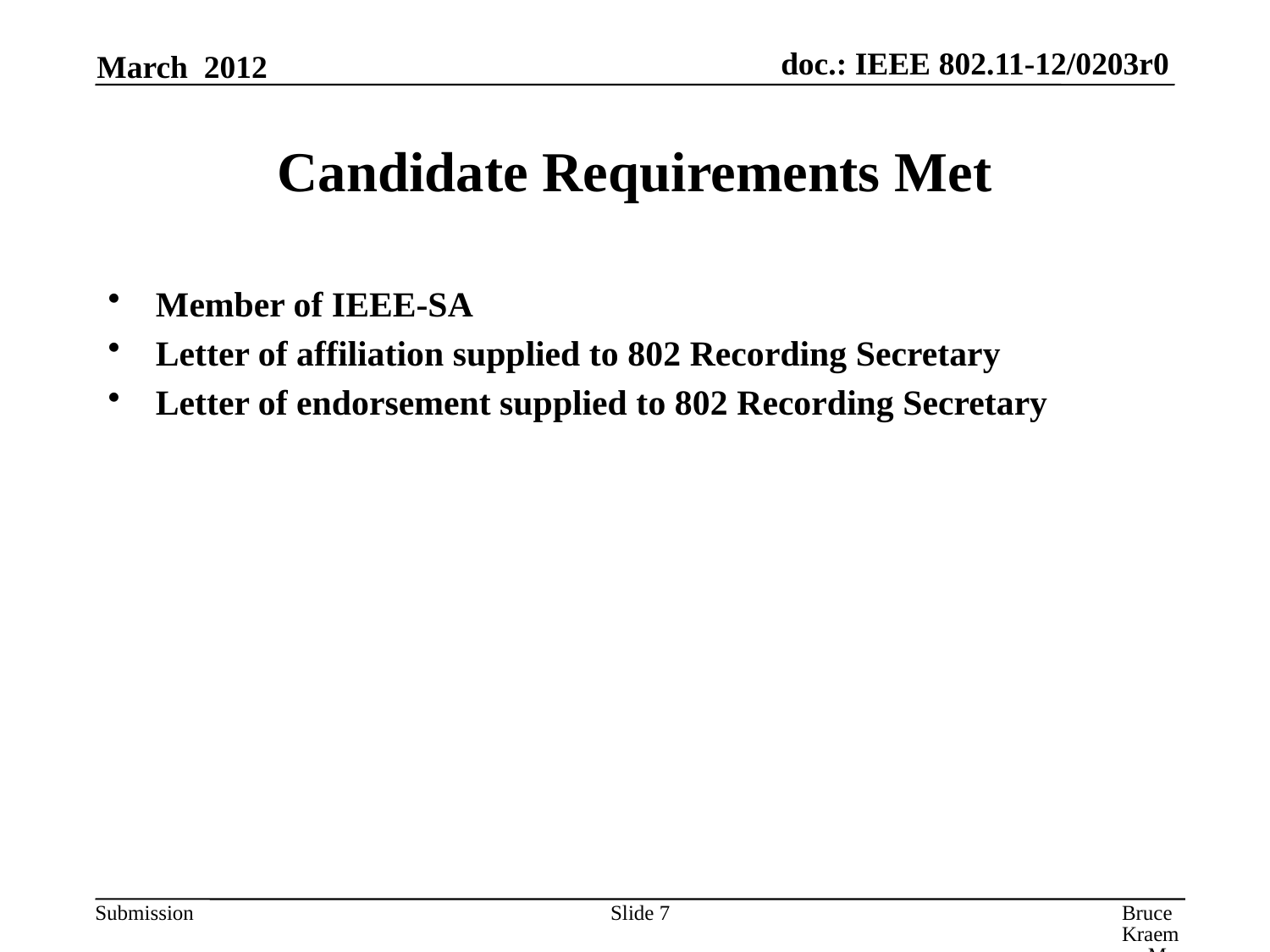

March  2012
# Candidate Requirements Met
Member of IEEE-SA
Letter of affiliation supplied to 802 Recording Secretary
Letter of endorsement supplied to 802 Recording Secretary
Slide 7
Bruce Kraemer, Marvell